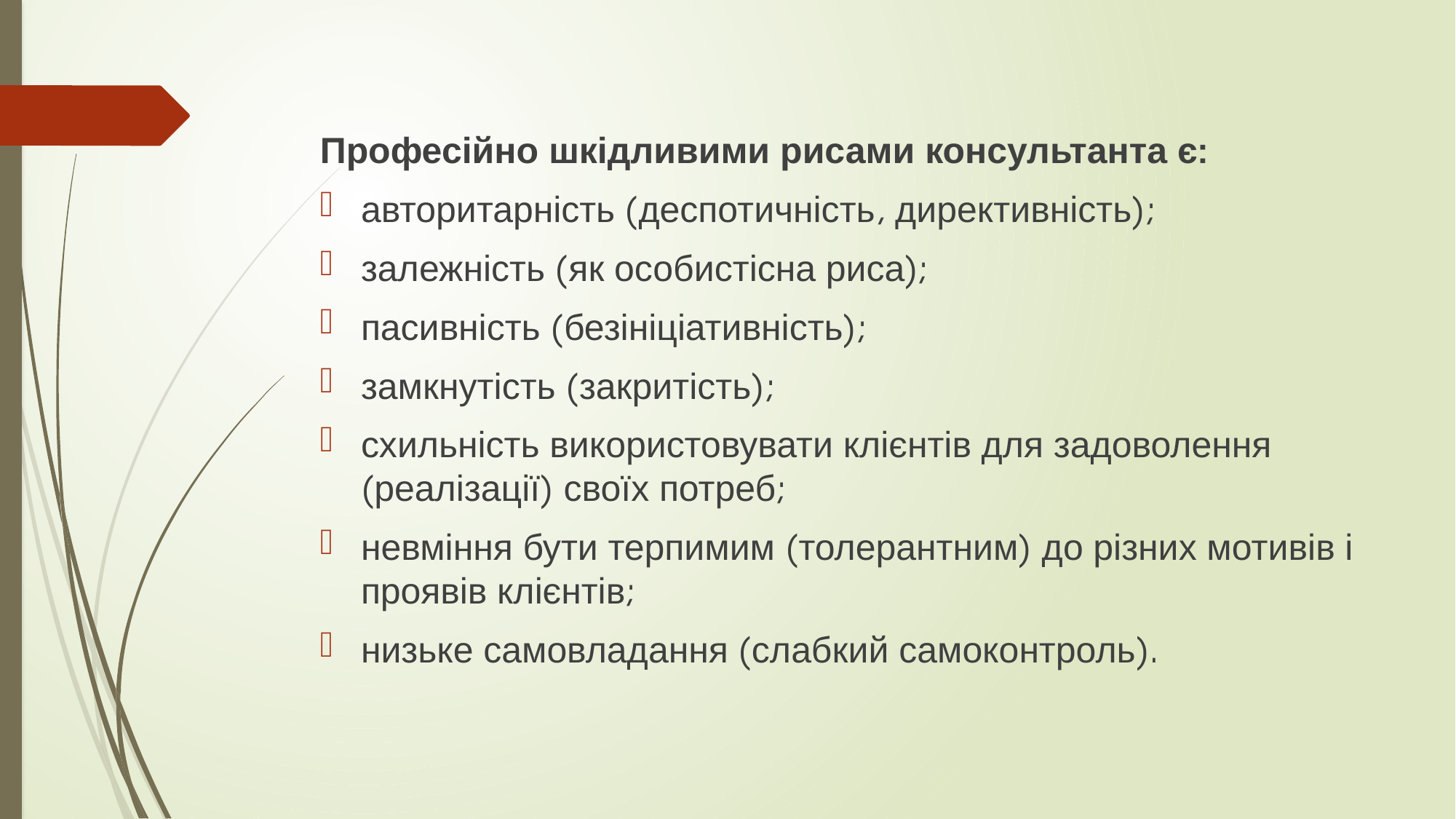

#
Професійно шкідливими рисами консультанта є:
авторитарність (деспотичність, директивність);
залежність (як особистісна риса);
пасивність (безініціативність);
замкнутість (закритість);
схильність використовувати клієнтів для задоволення (реалізації) своїх потреб;
невміння бути терпимим (толерантним) до різних мотивів і проявів клієнтів;
низьке самовладання (слабкий самоконтроль).